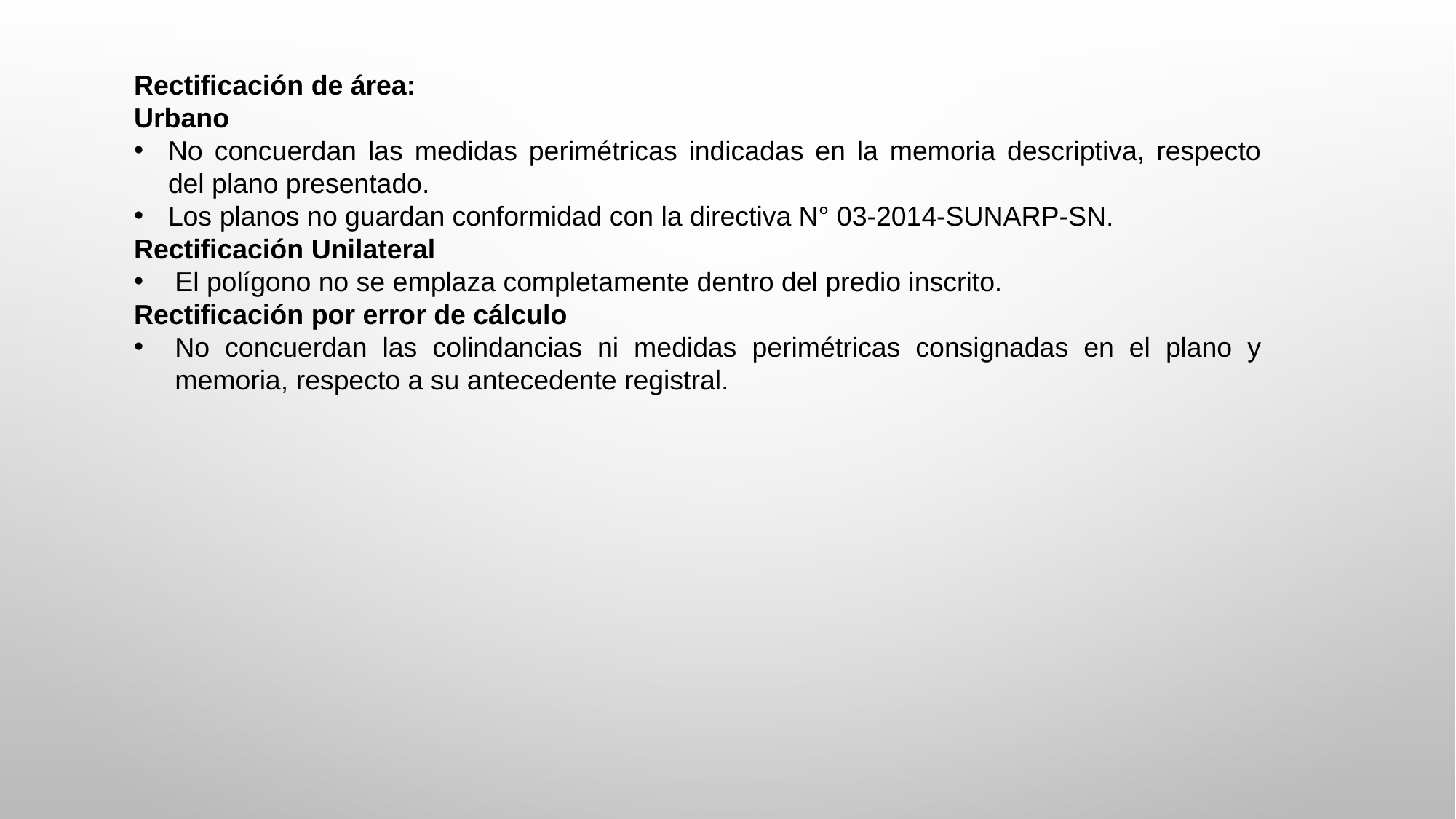

Rectificación de área:
Urbano
No concuerdan las medidas perimétricas indicadas en la memoria descriptiva, respecto del plano presentado.
Los planos no guardan conformidad con la directiva N° 03-2014-SUNARP-SN.
Rectificación Unilateral
El polígono no se emplaza completamente dentro del predio inscrito.
Rectificación por error de cálculo
No concuerdan las colindancias ni medidas perimétricas consignadas en el plano y memoria, respecto a su antecedente registral.